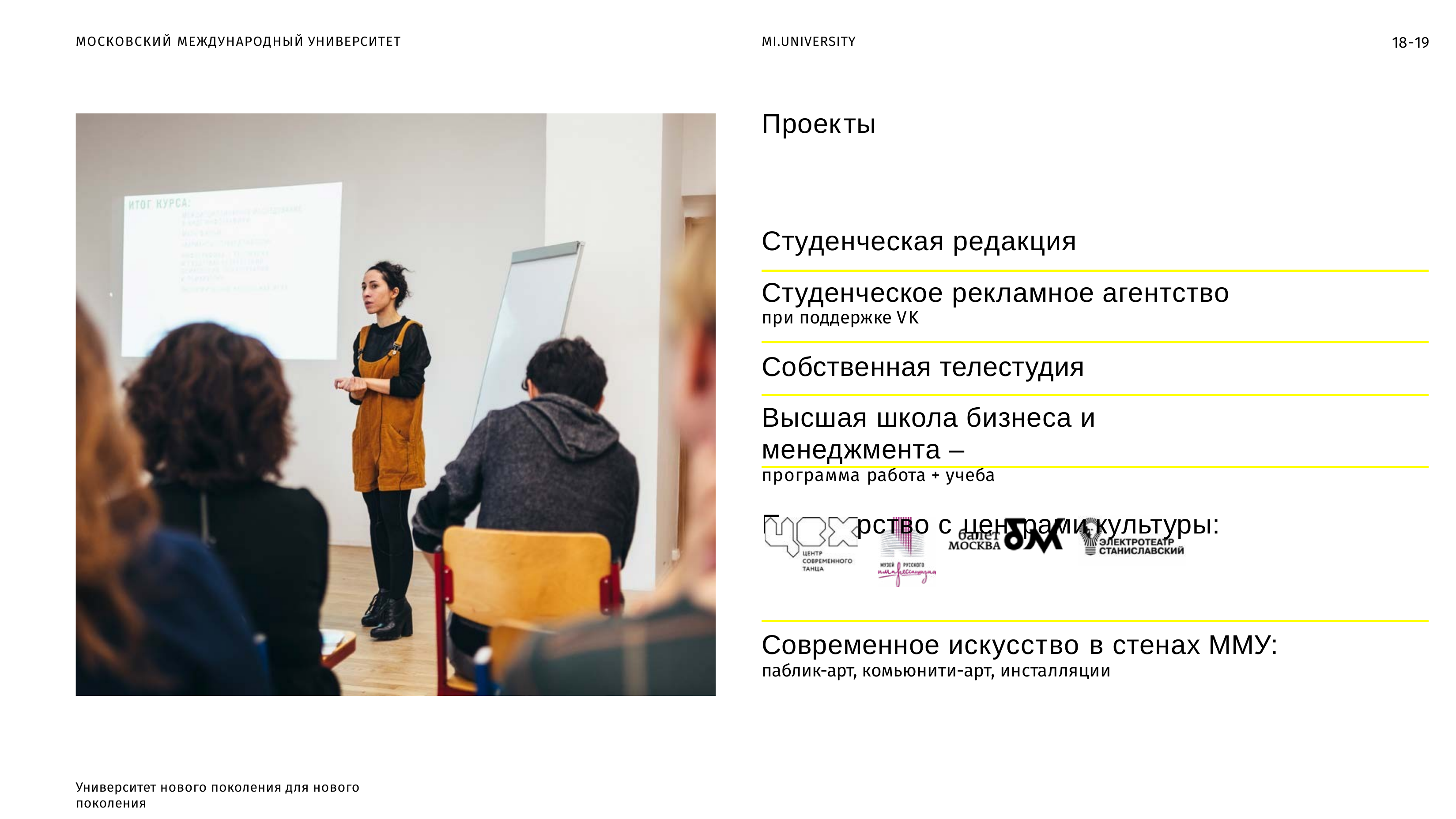

18-19
МОСКОВСКИЙ МЕЖДУНАРОДНЫЙ УНИВЕРСИТЕТ
MI.UNIVERSITY
Проекты

Студенческая редакция  Студенческое рекламное агентство
при поддержке VK

Собственная телестудия
Высшая школа бизнеса и менеджмента –
программа работа + учеба

Партнерство с центрами культуры:

Современное искусство в стенах ММУ:
паблик-арт, комьюнити-арт, инсталляции
Университет нового поколения для нового поколения